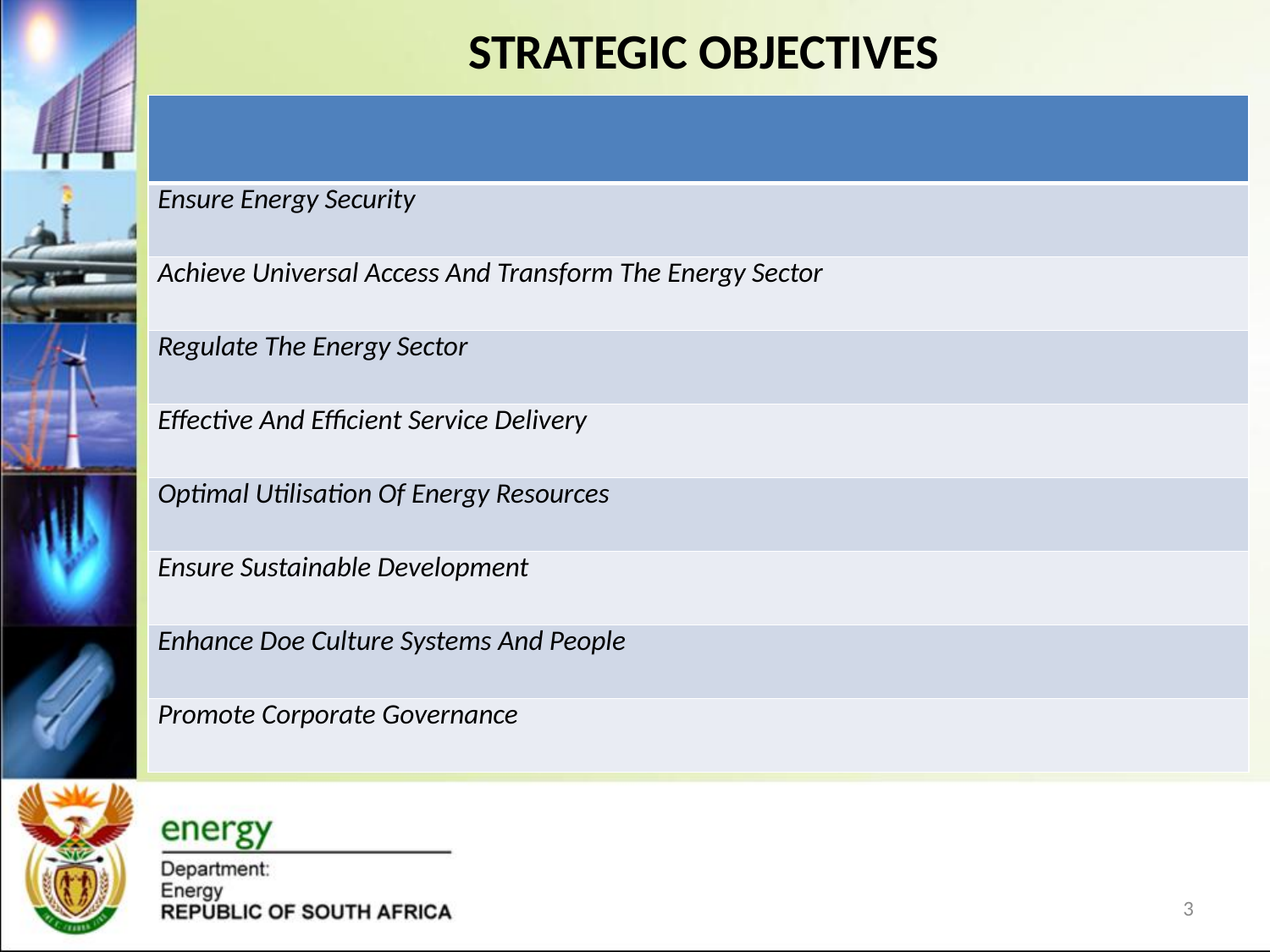

# STRATEGIC OBJECTIVES

|  |
| --- |
| Ensure Energy Security |
| Achieve Universal Access And Transform The Energy Sector |
| Regulate The Energy Sector |
| Effective And Efficient Service Delivery |
| Optimal Utilisation Of Energy Resources |
| Ensure Sustainable Development |
| Enhance Doe Culture Systems And People |
| Promote Corporate Governance |

3